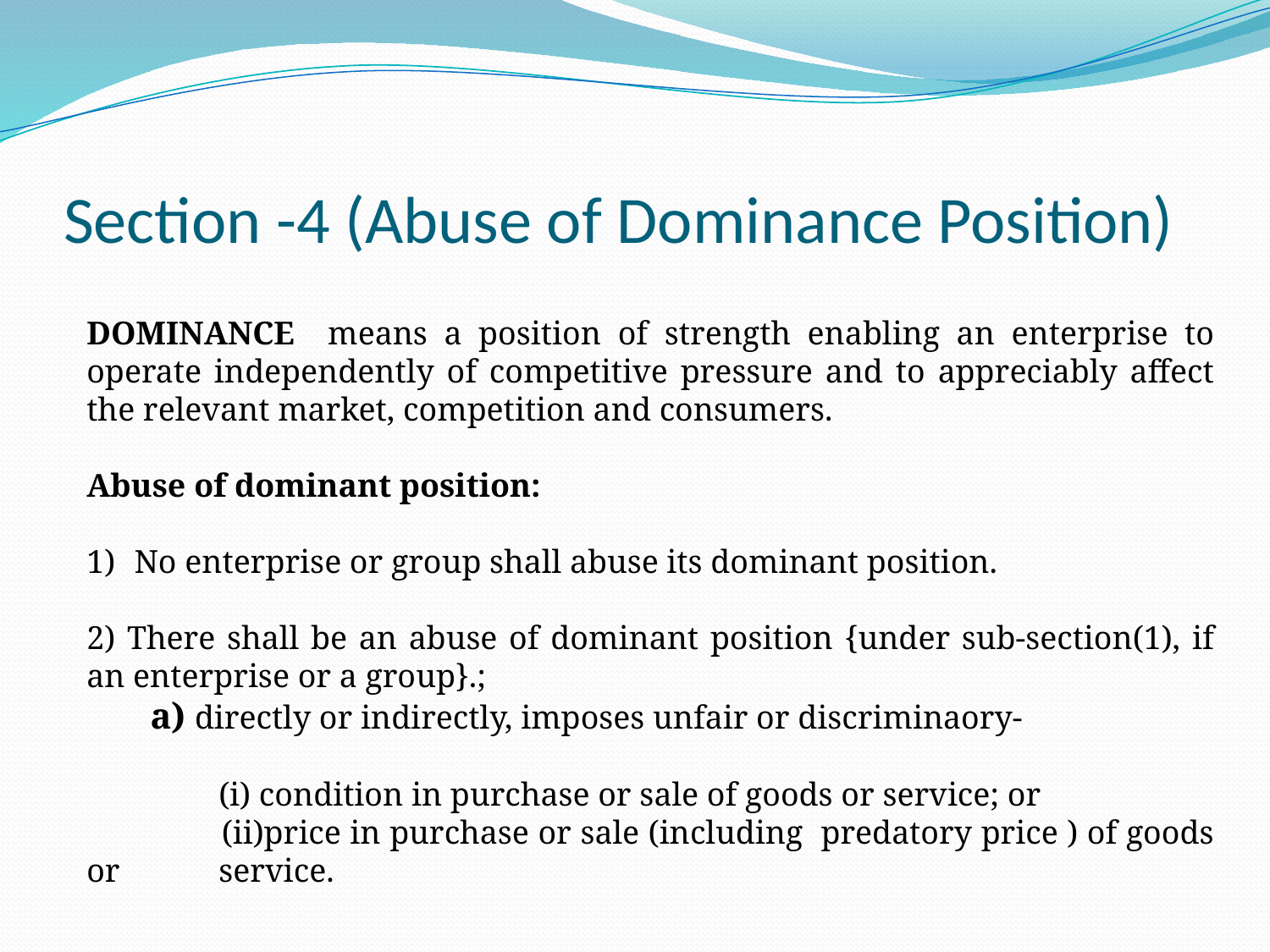

# Section -4 (Abuse of Dominance Position)
DOMINANCE  means a position of strength enabling an enterprise to operate independently of competitive pressure and to appreciably affect the relevant market, competition and consumers.

Abuse of dominant position:

No enterprise or group shall abuse its dominant position.

2) There shall be an abuse of dominant position {under sub-section(1), if an enterprise or a group}.;
       a) directly or indirectly, imposes unfair or discriminaory-

                (i) condition in purchase or sale of goods or service; or
               (ii)price in purchase or sale (including  predatory price ) of goods or            service.